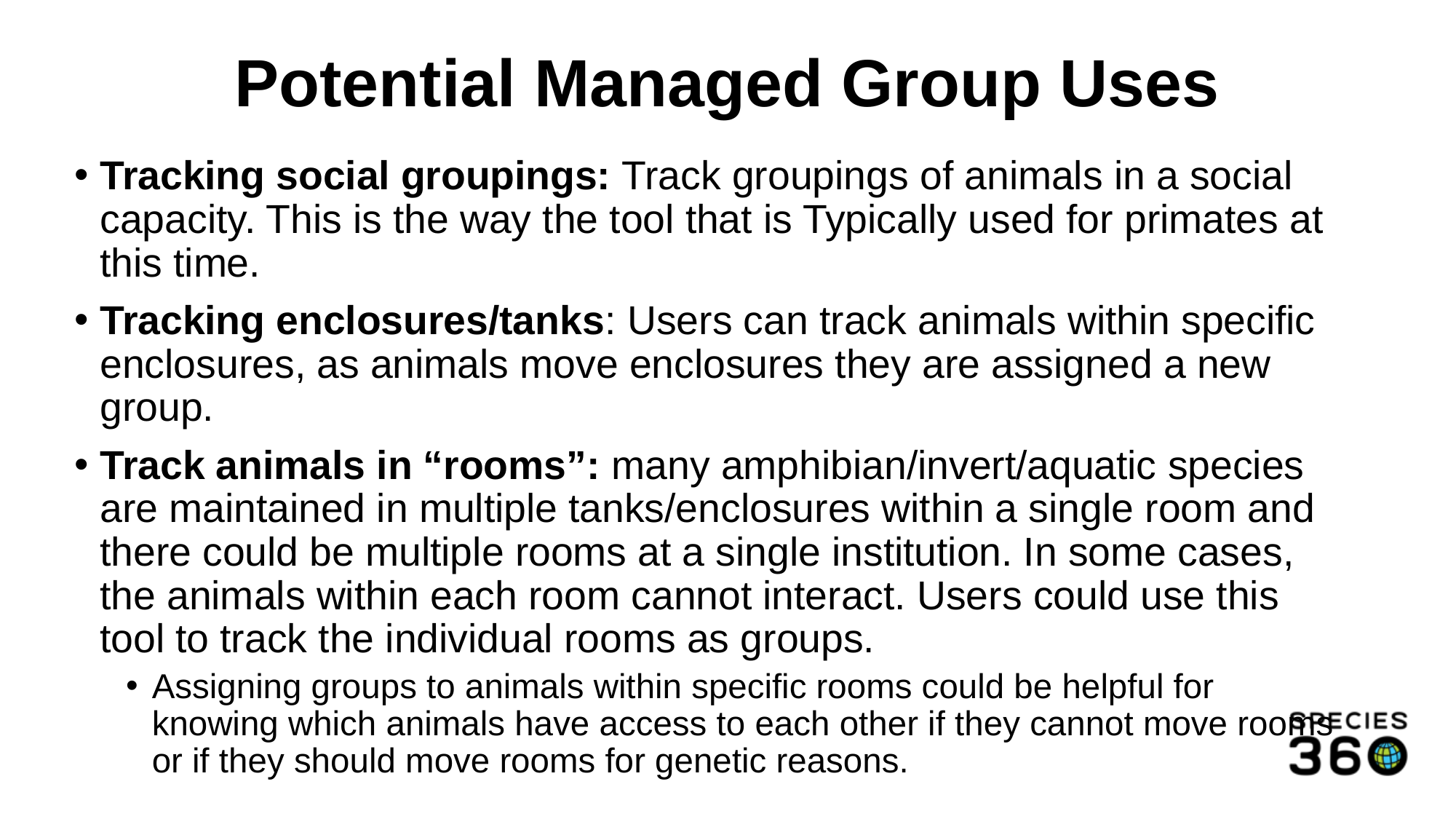

# Potential Managed Group Uses
Tracking social groupings: Track groupings of animals in a social capacity. This is the way the tool that is Typically used for primates at this time.
Tracking enclosures/tanks: Users can track animals within specific enclosures, as animals move enclosures they are assigned a new group.
Track animals in “rooms”: many amphibian/invert/aquatic species are maintained in multiple tanks/enclosures within a single room and there could be multiple rooms at a single institution. In some cases, the animals within each room cannot interact. Users could use this tool to track the individual rooms as groups.
Assigning groups to animals within specific rooms could be helpful for knowing which animals have access to each other if they cannot move rooms or if they should move rooms for genetic reasons.